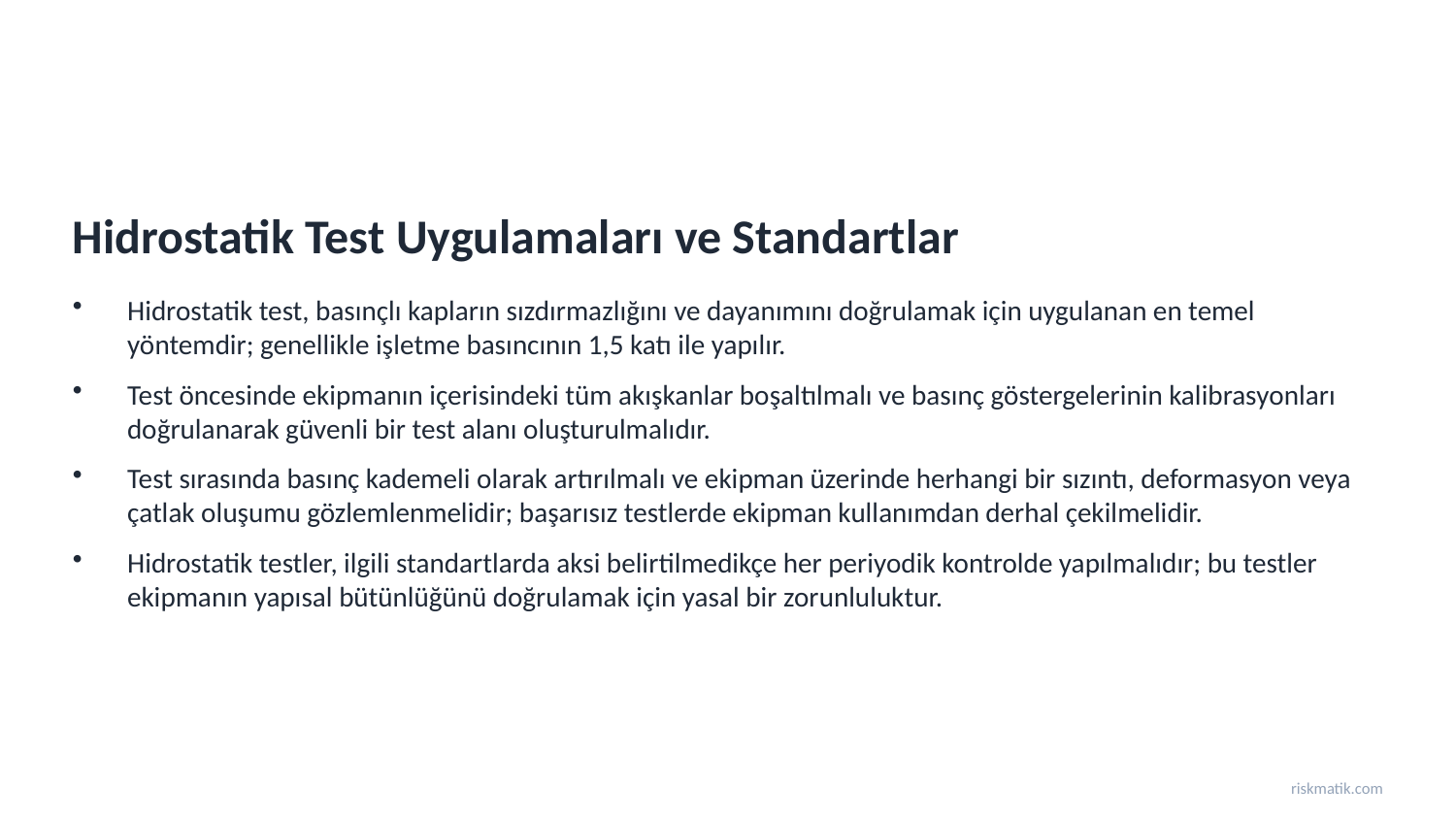

Hidrostatik Test Uygulamaları ve Standartlar
Hidrostatik test, basınçlı kapların sızdırmazlığını ve dayanımını doğrulamak için uygulanan en temel yöntemdir; genellikle işletme basıncının 1,5 katı ile yapılır.
Test öncesinde ekipmanın içerisindeki tüm akışkanlar boşaltılmalı ve basınç göstergelerinin kalibrasyonları doğrulanarak güvenli bir test alanı oluşturulmalıdır.
Test sırasında basınç kademeli olarak artırılmalı ve ekipman üzerinde herhangi bir sızıntı, deformasyon veya çatlak oluşumu gözlemlenmelidir; başarısız testlerde ekipman kullanımdan derhal çekilmelidir.
Hidrostatik testler, ilgili standartlarda aksi belirtilmedikçe her periyodik kontrolde yapılmalıdır; bu testler ekipmanın yapısal bütünlüğünü doğrulamak için yasal bir zorunluluktur.
riskmatik.com